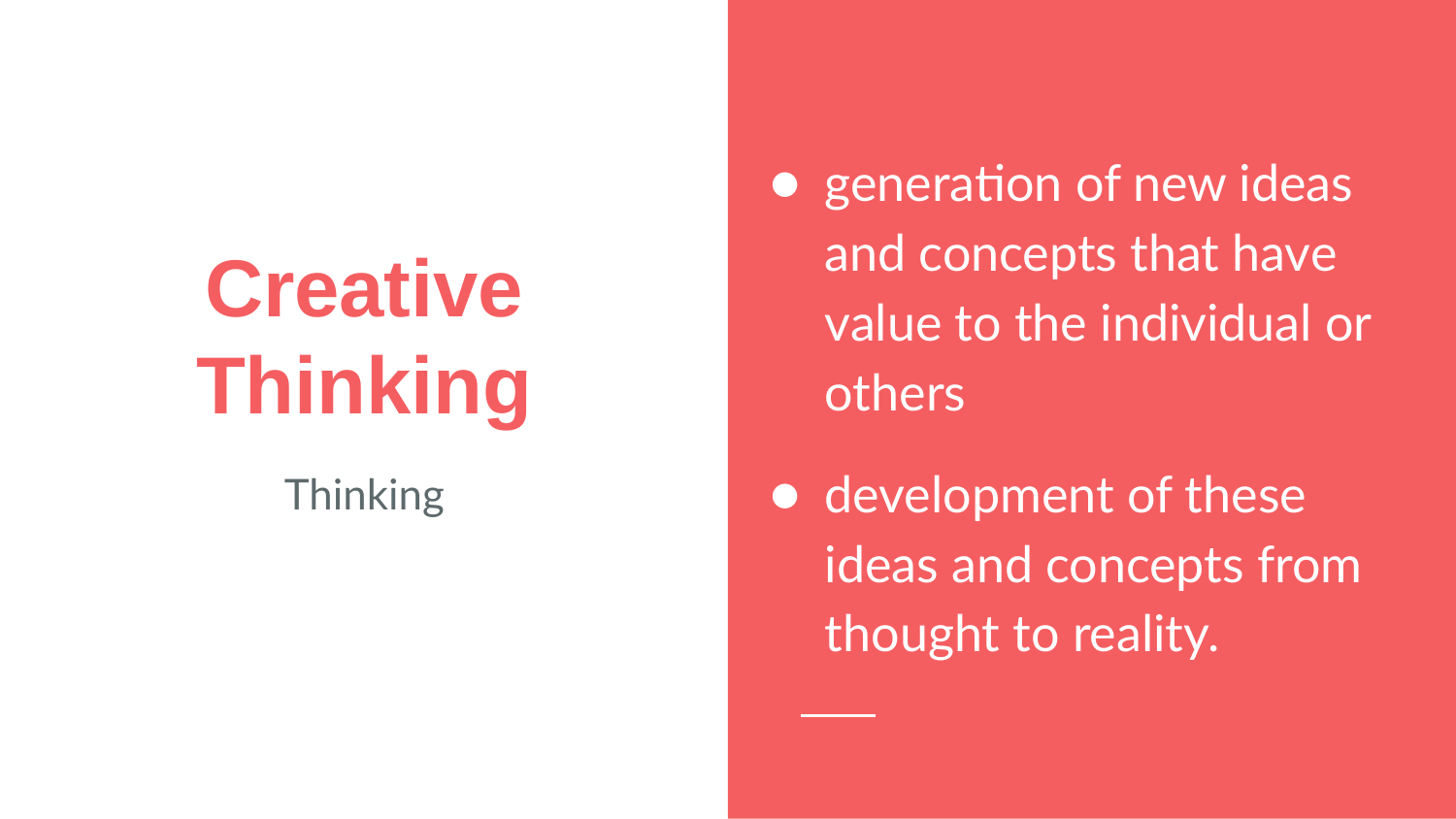

generation of new ideas and concepts that have value to the individual or others
development of these ideas and concepts from thought to reality.
# Creative Thinking
Thinking